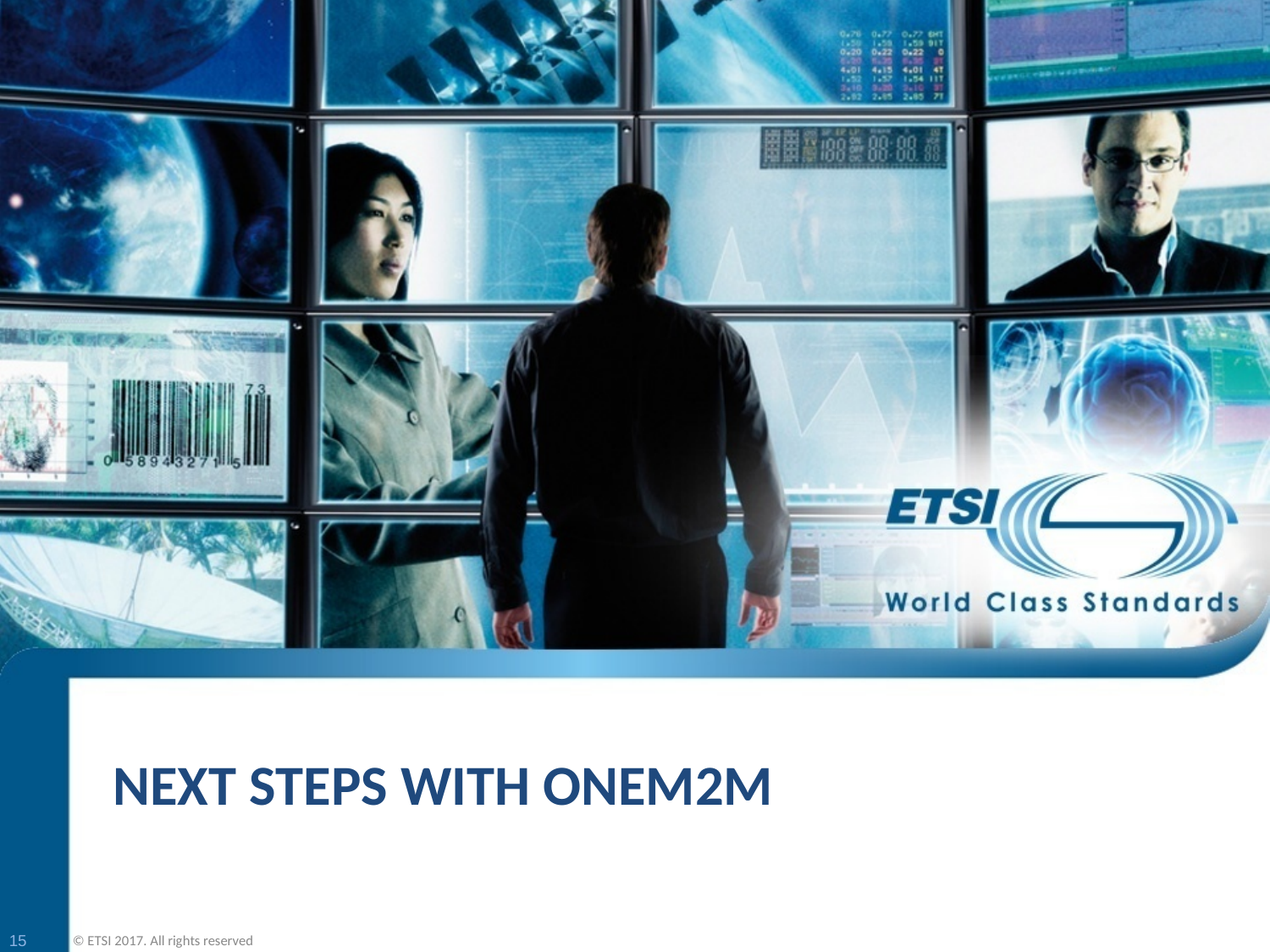

# Next steps with oneM2M
15
© ETSI 2017. All rights reserved